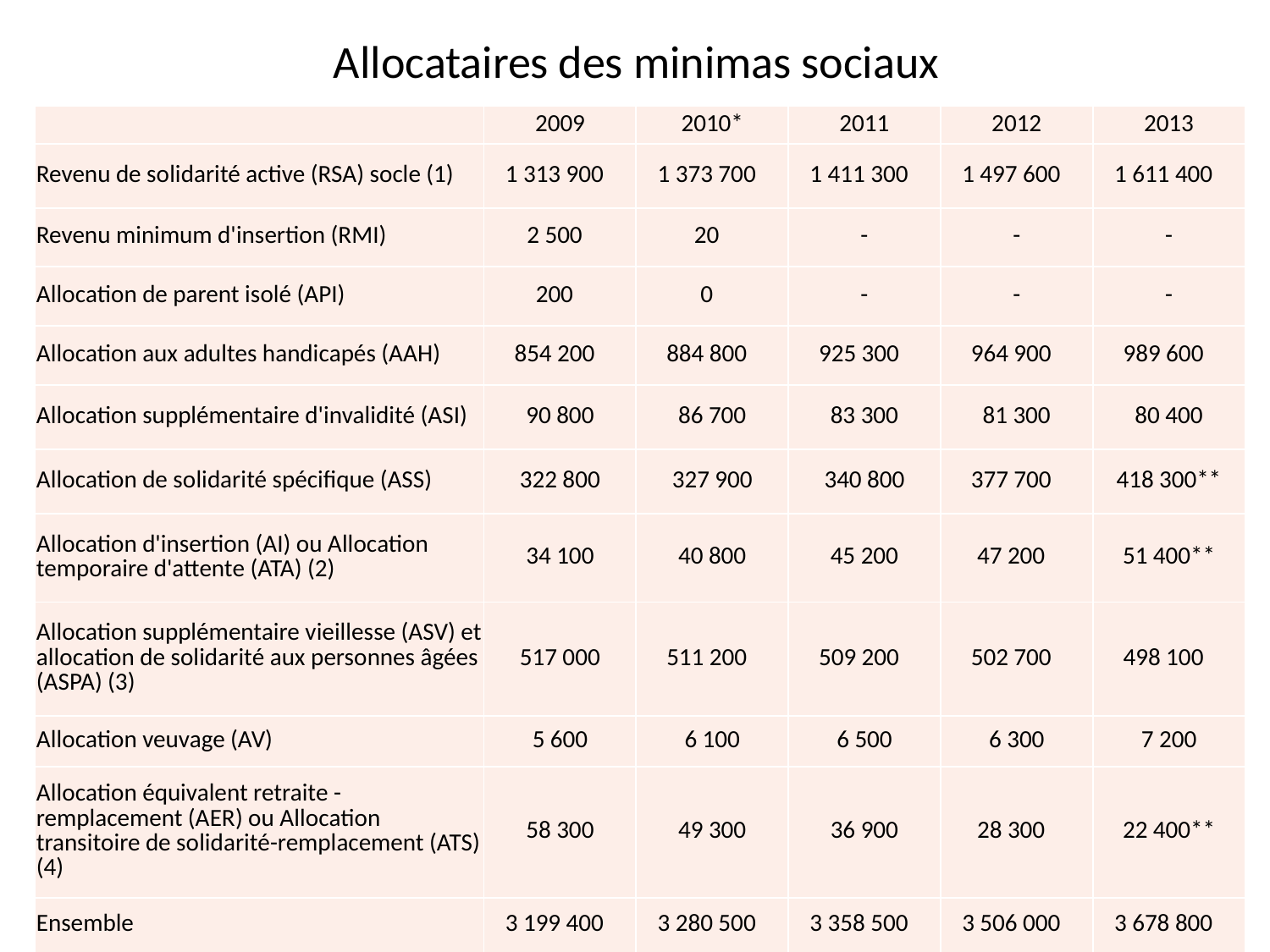

# Allocataires des minimas sociaux
|  | 2009 | 2010\* | 2011 | 2012 | 2013 |
| --- | --- | --- | --- | --- | --- |
| Revenu de solidarité active (RSA) socle (1) | 1 313 900 | 1 373 700 | 1 411 300 | 1 497 600 | 1 611 400 |
| Revenu minimum d'insertion (RMI) | 2 500 | 20 | - | - | - |
| Allocation de parent isolé (API) | 200 | 0 | - | - | - |
| Allocation aux adultes handicapés (AAH) | 854 200 | 884 800 | 925 300 | 964 900 | 989 600 |
| Allocation supplémentaire d'invalidité (ASI) | 90 800 | 86 700 | 83 300 | 81 300 | 80 400 |
| Allocation de solidarité spécifique (ASS) | 322 800 | 327 900 | 340 800 | 377 700 | 418 300\*\* |
| Allocation d'insertion (AI) ou Allocation temporaire d'attente (ATA) (2) | 34 100 | 40 800 | 45 200 | 47 200 | 51 400\*\* |
| Allocation supplémentaire vieillesse (ASV) et allocation de solidarité aux personnes âgées (ASPA) (3) | 517 000 | 511 200 | 509 200 | 502 700 | 498 100 |
| Allocation veuvage (AV) | 5 600 | 6 100 | 6 500 | 6 300 | 7 200 |
| Allocation équivalent retraite - remplacement (AER) ou Allocation transitoire de solidarité-remplacement (ATS) (4) | 58 300 | 49 300 | 36 900 | 28 300 | 22 400\*\* |
| Ensemble | 3 199 400 | 3 280 500 | 3 358 500 | 3 506 000 | 3 678 800 |